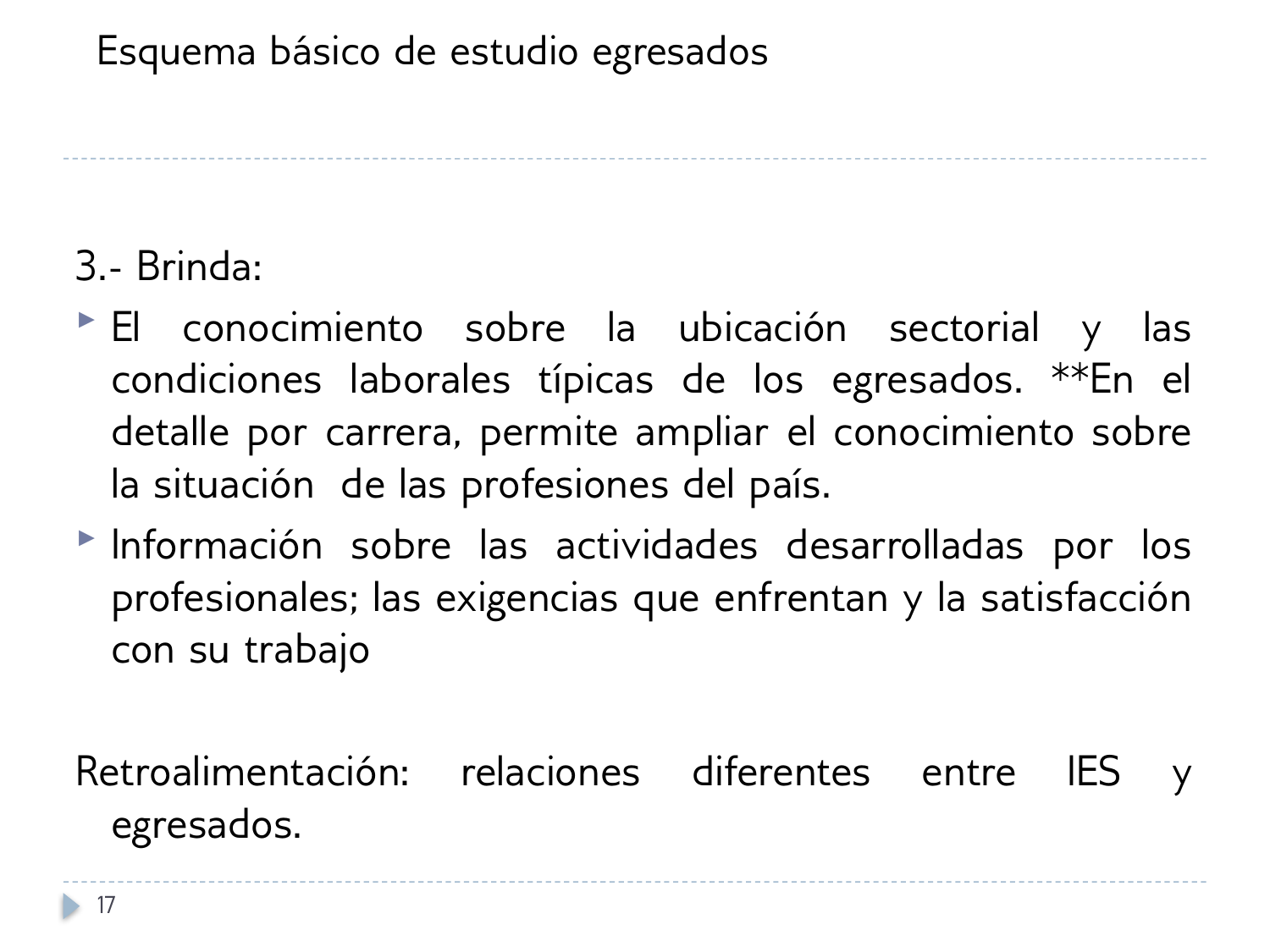

Esquema básico de estudio egresados

3.- Brinda:
El conocimiento sobre la ubicación sectorial y las condiciones laborales típicas de los egresados. **En el detalle por carrera, permite ampliar el conocimiento sobre la situación  de las profesiones del país.
Información sobre las actividades desarrolladas por los profesionales; las exigencias que enfrentan y la satisfacción con su trabajo

Retroalimentación: relaciones diferentes entre IES y egresados.

17